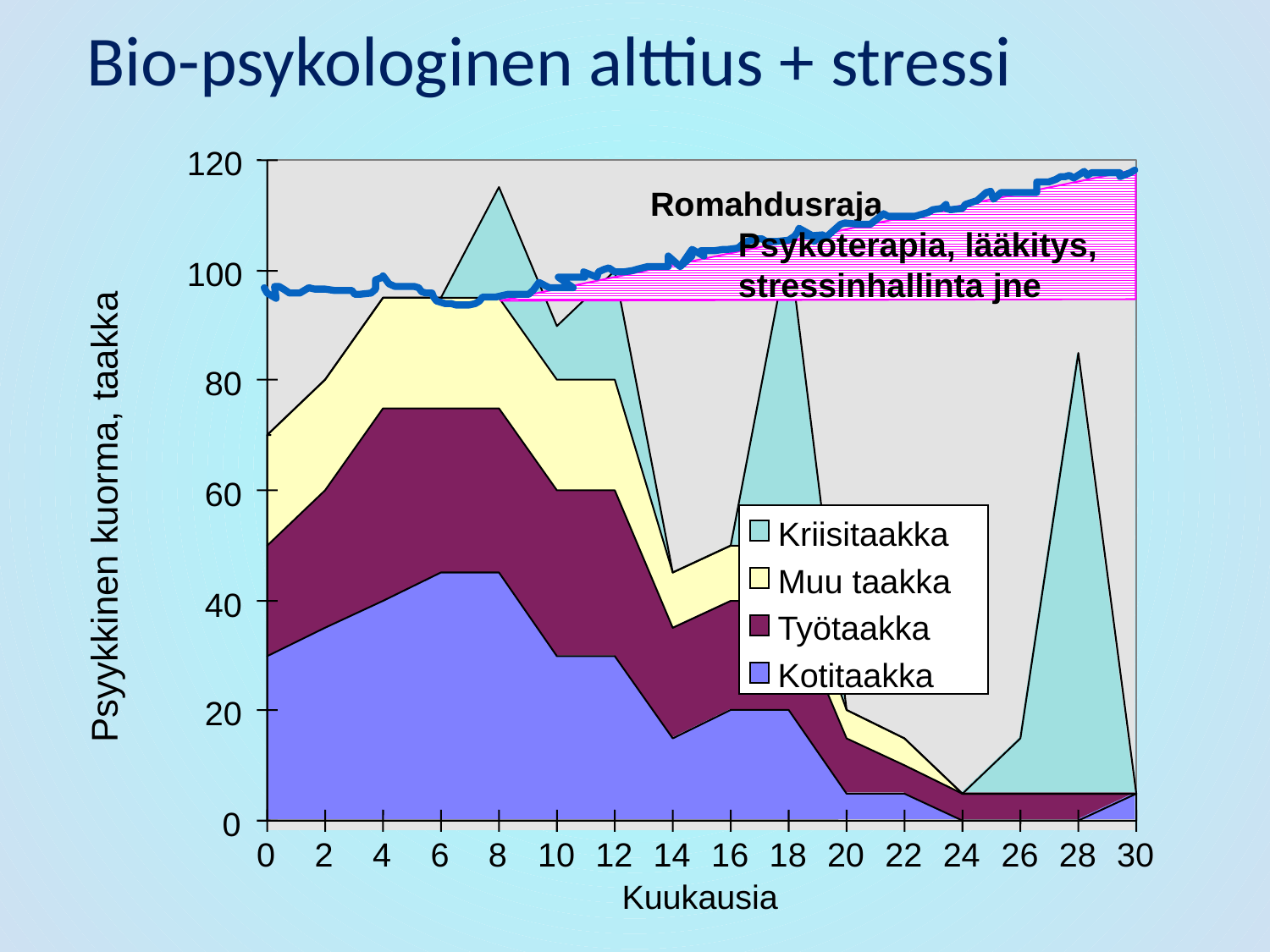

# Bio-psykologinen alttius + stressi
120

Romahdusraja

Psykoterapia, lääkitys,
stressinhallinta jne
100

80

60

Psyykkinen kuorma, taakka

Kriisitaakka

Muu taakka

40
Työtaakka

Kotitaakka

20

0

0
2
4
6
8
10
12
14
16
18
20
22
24
26
28
30
Kuukausia